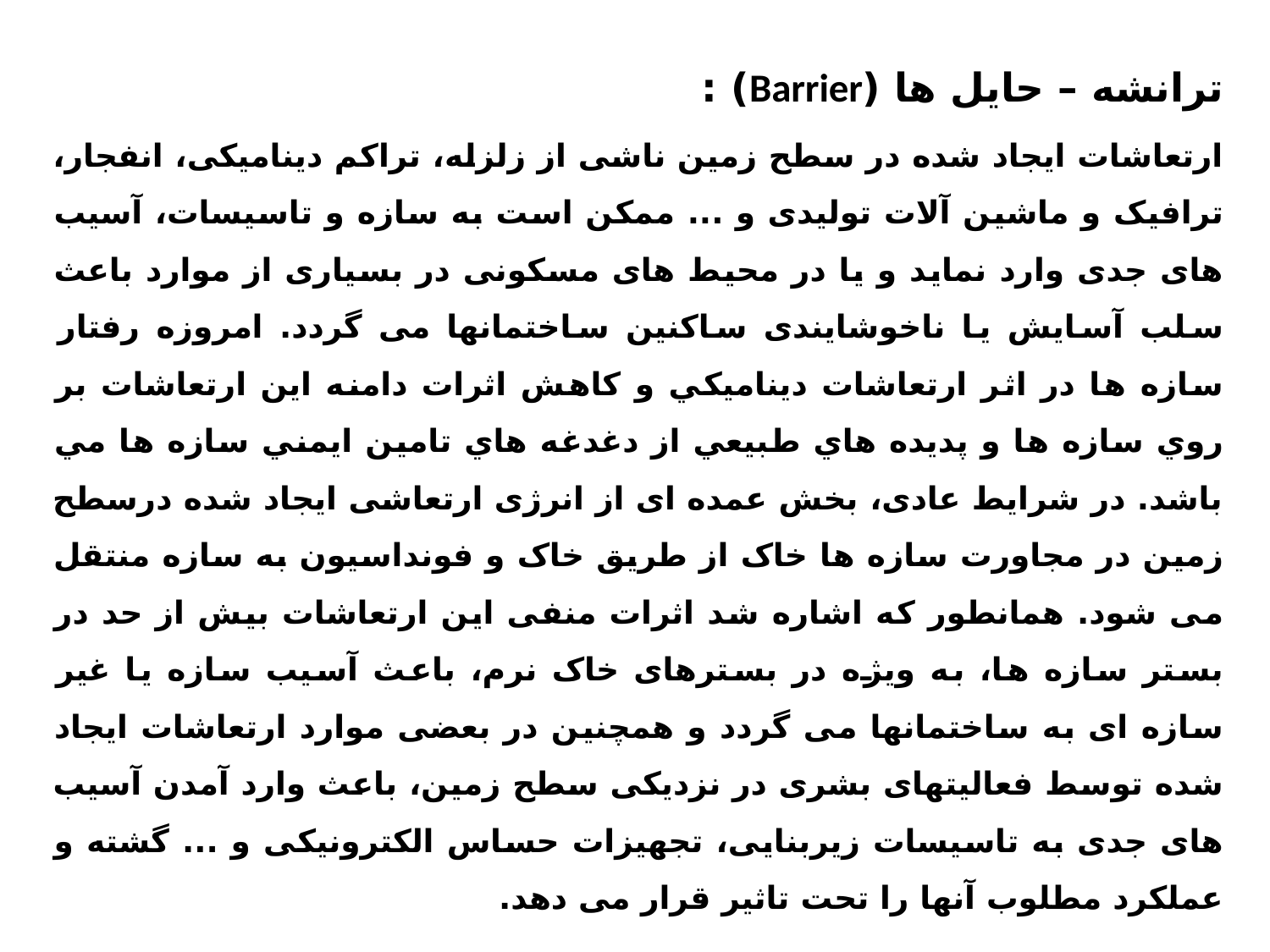

ترانشه – حایل ها (Barrier) :
ارتعاشات ایجاد شده در سطح زمین ناشی از زلزله، تراکم دینامیکی، انفجار، ترافیک و ماشین آلات تولیدی و ... ممکن است به سازه و تاسیسات، آسیب های جدی وارد نماید و یا در محیط های مسکونی در بسیاری از موارد باعث سلب آسایش یا ناخوشایندی ساکنین ساختمانها می گردد. امروزه رفتار سازه ها در اثر ارتعاشات ديناميکي و کاهش اثرات دامنه اين ارتعاشات بر روي سازه ها و پديده هاي طبيعي از دغدغه هاي تامين ايمني سازه ها مي باشد. در شرایط عادی، بخش عمده ای از انرژی ارتعاشی ایجاد شده درسطح زمین در مجاورت سازه ها خاک از طریق خاک و فونداسیون به سازه منتقل می شود. همانطور که اشاره شد اثرات منفی این ارتعاشات بیش از حد در بستر سازه ها، به ویژه در بسترهای خاک نرم، باعث آسیب سازه یا غیر سازه ای به ساختمانها می گردد و همچنین در بعضی موارد ارتعاشات ایجاد شده توسط فعالیتهای بشری در نزدیکی سطح زمین، باعث وارد آمدن آسیب های جدی به تاسیسات زیربنایی، تجهیزات حساس الکترونیکی و ... گشته و عملکرد مطلوب آنها را تحت تاثیر قرار می دهد.